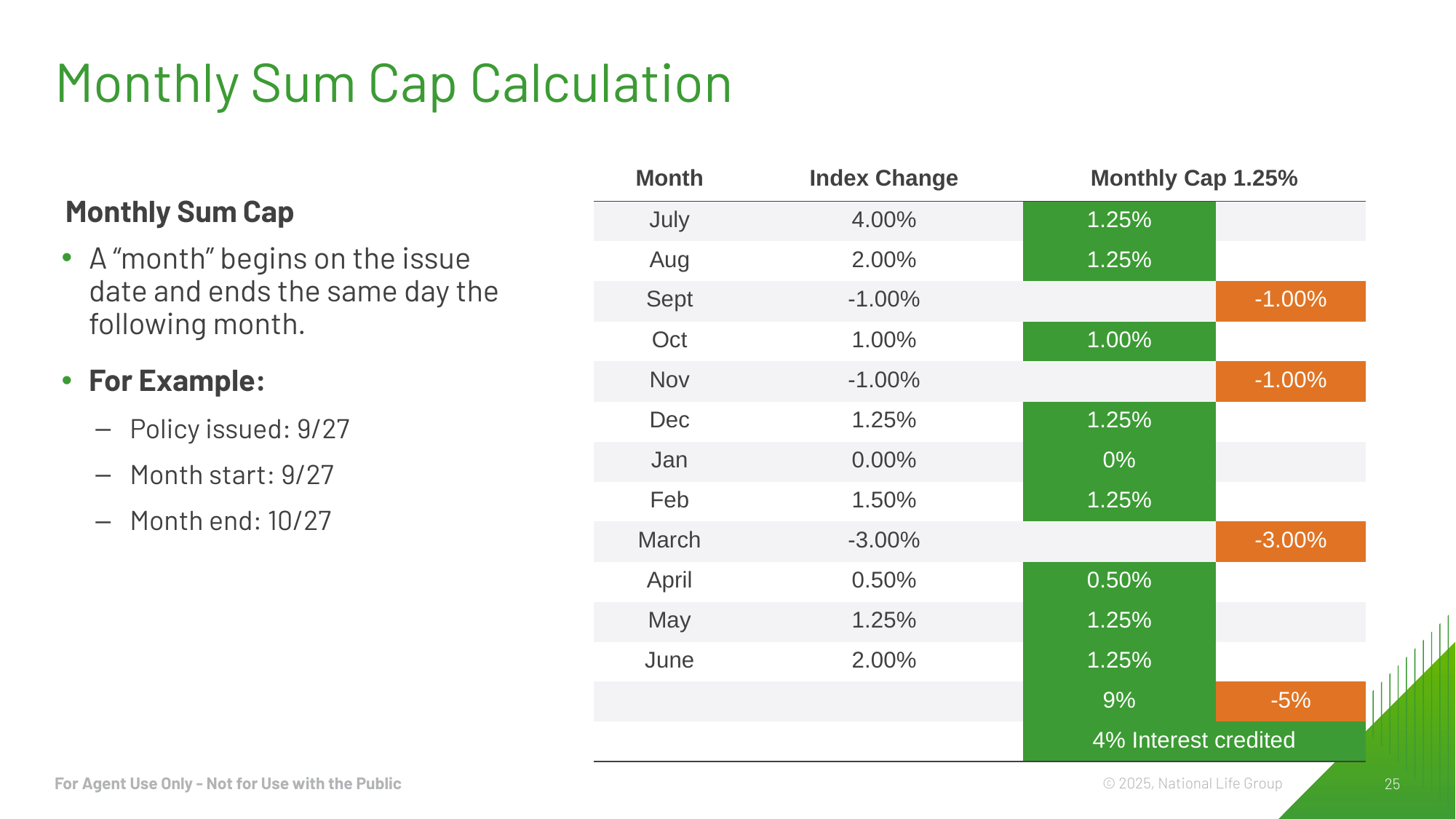

# Monthly Sum Cap Calculation
| Month | Index Change | Monthly Cap 1.25% |  |
| --- | --- | --- | --- |
| July | 4.00% | 1.25% |  |
| Aug | 2.00% | 1.25% |  |
| Sept | -1.00% |  | -1.00% |
| Oct | 1.00% | 1.00% |  |
| Nov | -1.00% |  | -1.00% |
| Dec | 1.25% | 1.25% |  |
| Jan | 0.00% | 0% |  |
| Feb | 1.50% | 1.25% |  |
| March | -3.00% |  | -3.00% |
| April | 0.50% | 0.50% |  |
| May | 1.25% | 1.25% |  |
| June | 2.00% | 1.25% |  |
|  |  | 9% | -5% |
|  |  | 4% Interest credited |  |
Monthly Sum Cap
A “month” begins on the issue date and ends the same day the following month.
For Example:
Policy issued: 9/27
Month start: 9/27
Month end: 10/27
For Agent Use Only - Not for Use with the Public
 25